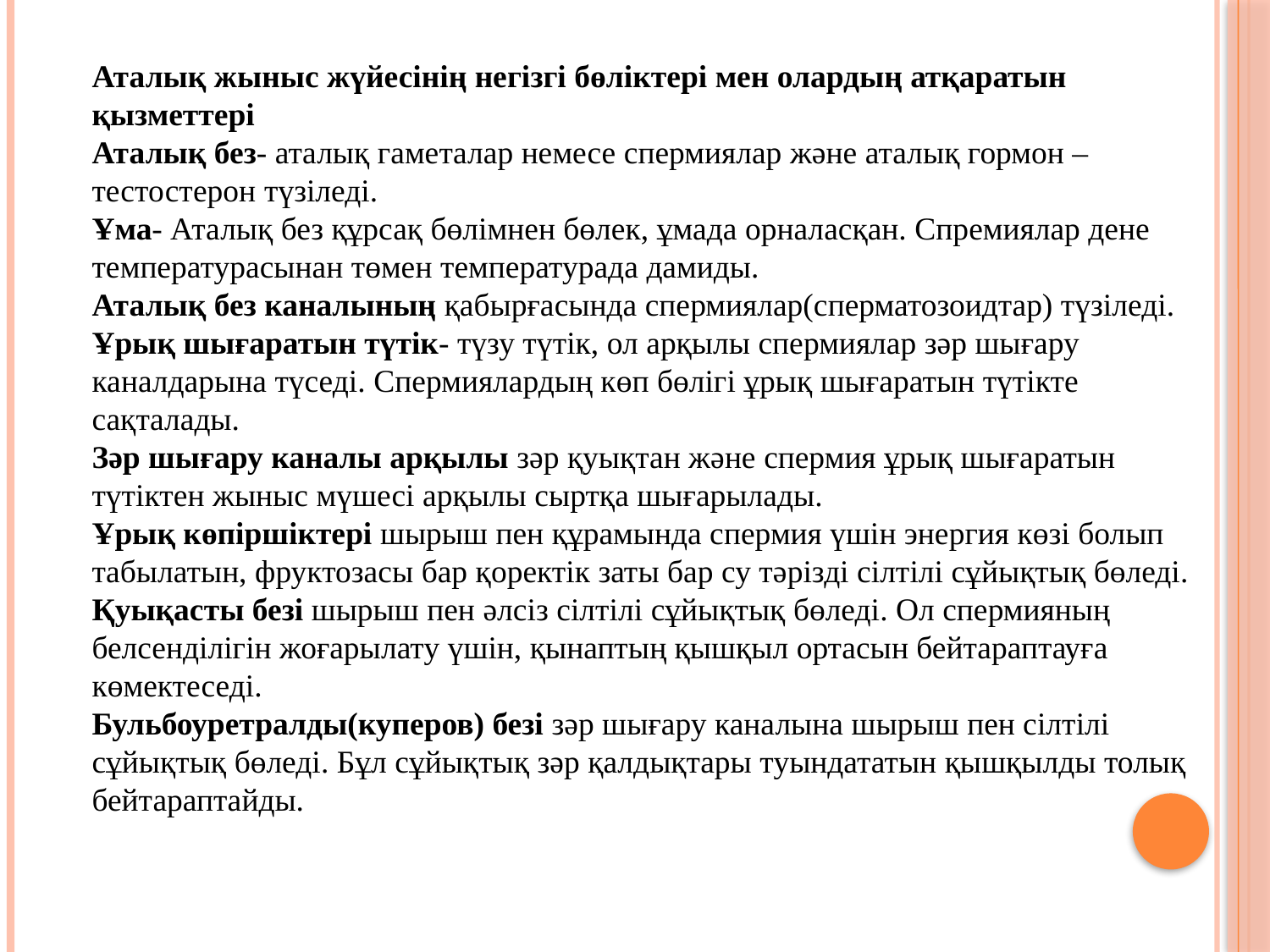

Аталық жыныс жүйесінің негізгі бөліктері мен олардың атқаратын қызметтері
Аталық без- аталық гаметалар немесе спермиялар және аталық гормон – тестостерон түзіледі.
Ұма- Аталық без құрсақ бөлімнен бөлек, ұмада орналасқан. Спремиялар дене температурасынан төмен температурада дамиды.
Аталық без каналының қабырғасында спермиялар(сперматозоидтар) түзіледі.
Ұрық шығаратын түтік- түзу түтік, ол арқылы спермиялар зәр шығару каналдарына түседі. Спермиялардың көп бөлігі ұрық шығаратын түтікте сақталады.
Зәр шығару каналы арқылы зәр қуықтан және спермия ұрық шығаратын түтіктен жыныс мүшесі арқылы сыртқа шығарылады.
Ұрық көпіршіктері шырыш пен құрамында спермия үшін энергия көзі болып табылатын, фруктозасы бар қоректік заты бар су тәрізді сілтілі сұйықтық бөледі.
Қуықасты безі шырыш пен әлсіз сілтілі сұйықтық бөледі. Ол спермияның белсенділігін жоғарылату үшін, қынаптың қышқыл ортасын бейтараптауға көмектеседі.
Бульбоуретралды(куперов) безі зәр шығару каналына шырыш пен сілтілі сұйықтық бөледі. Бұл сұйықтық зәр қалдықтары туындататын қышқылды толық  бейтараптайды.